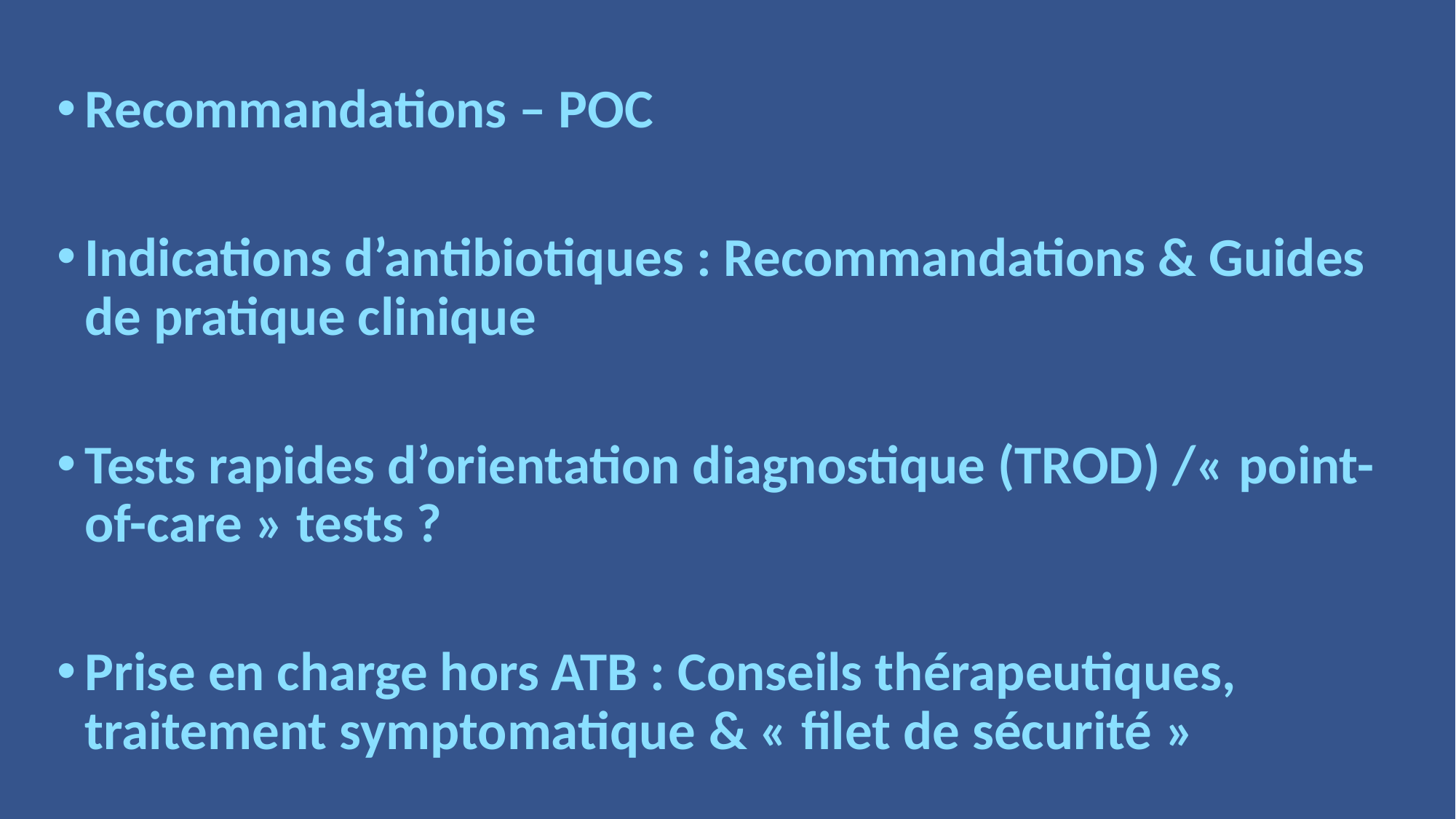

Recommandations – POC

Indications d’antibiotiques : Recommandations & Guides de pratique clinique

Tests rapides d’orientation diagnostique (TROD) /« point-of-care » tests ?

Prise en charge hors ATB : Conseils thérapeutiques, traitement symptomatique & « filet de sécurité »